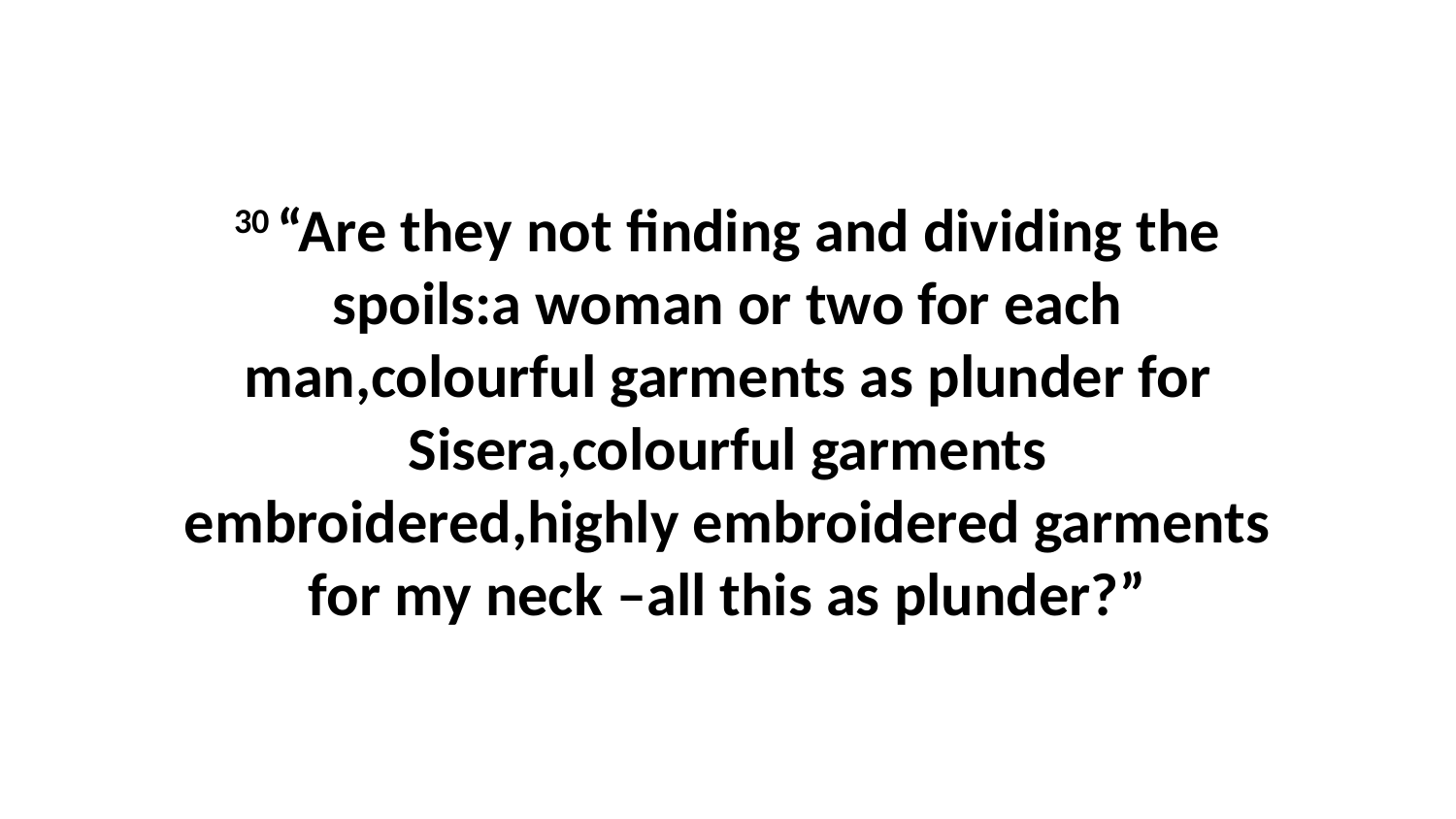

30 “Are they not finding and dividing the spoils:a woman or two for each man,colourful garments as plunder for Sisera,colourful garments embroidered,highly embroidered garments for my neck –all this as plunder?”